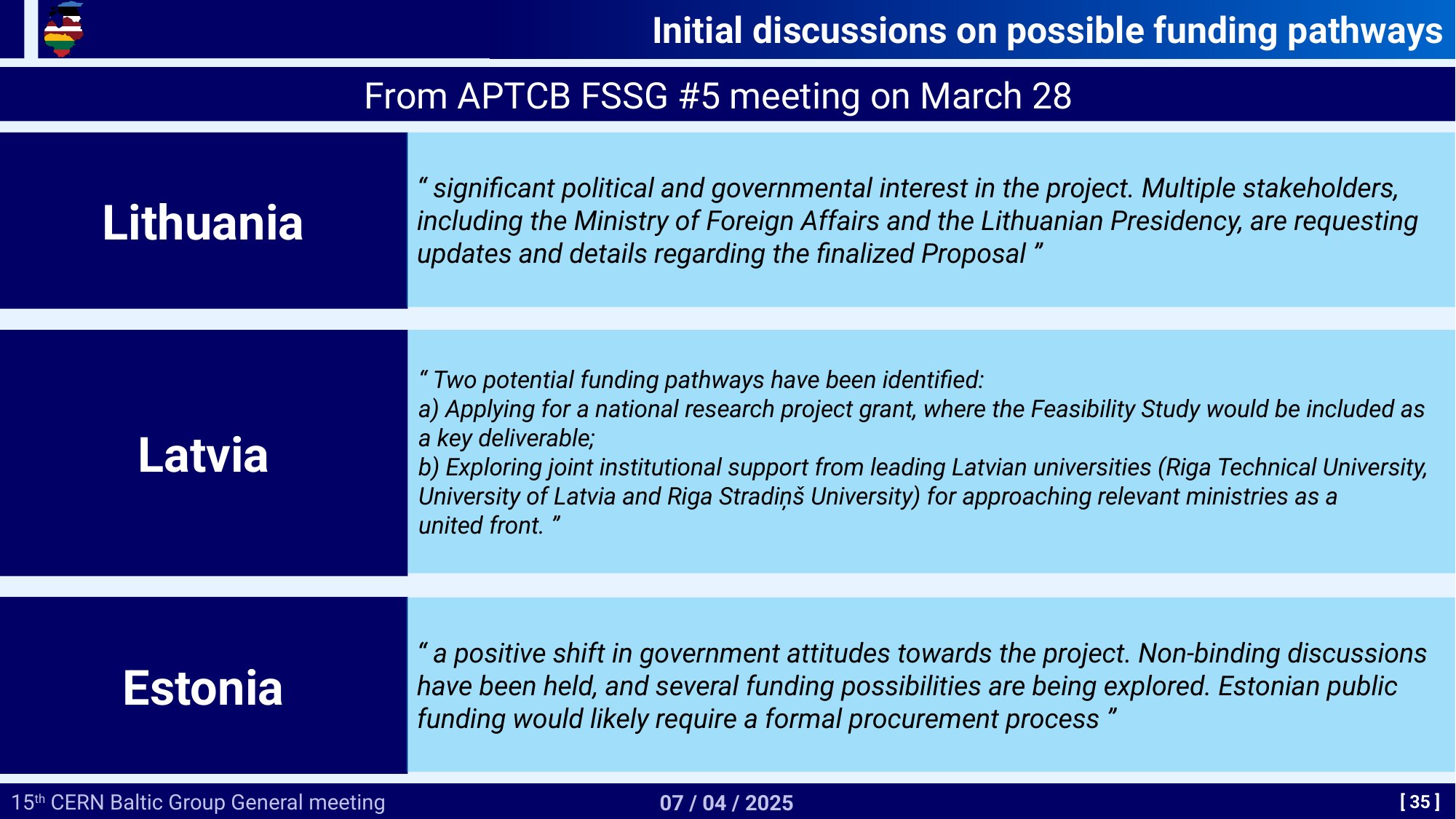

# Initial discussions on possible funding pathways
From APTCB FSSG #5 meeting on March 28

Lithuania

“ significant political and governmental interest in the project. Multiple stakeholders, including the Ministry of Foreign Affairs and the Lithuanian Presidency, are requesting updates and details regarding the finalized Proposal ”

Latvia

“ Two potential funding pathways have been identified:
a) Applying for a national research project grant, where the Feasibility Study would be included as a key deliverable;
b) Exploring joint institutional support from leading Latvian universities (Riga Technical University, University of Latvia and Riga Stradiņš University) for approaching relevant ministries as a
united front. ”

Estonia

“ a positive shift in government attitudes towards the project. Non-binding discussions have been held, and several funding possibilities are being explored. Estonian public funding would likely require a formal procurement process ”